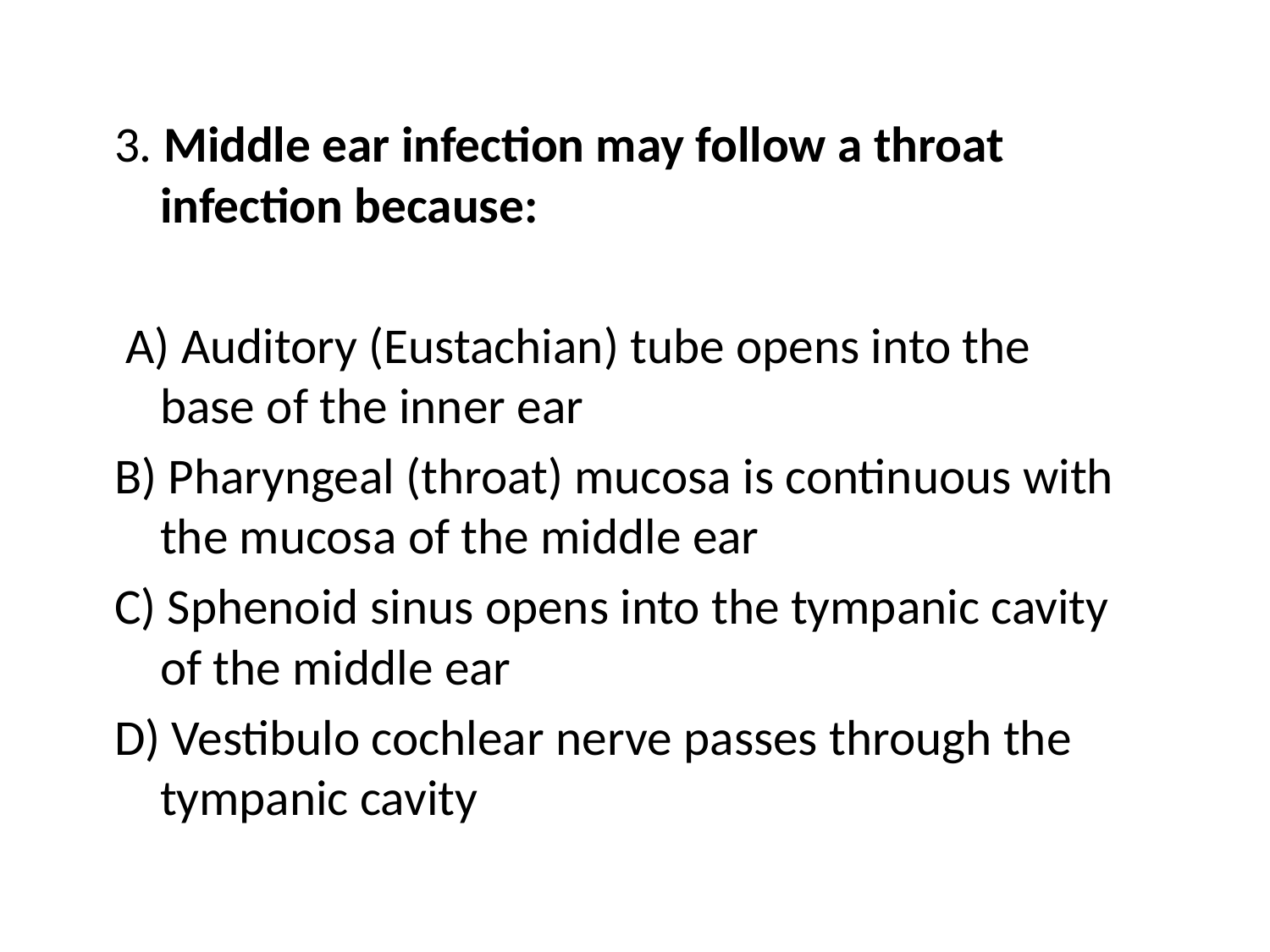

3. Middle ear infection may follow a throat infection because:

 A) Auditory (Eustachian) tube opens into the base of the inner ear
B) Pharyngeal (throat) mucosa is continuous with the mucosa of the middle ear
C) Sphenoid sinus opens into the tympanic cavity of the middle ear
D) Vestibulo cochlear nerve passes through the tympanic cavity